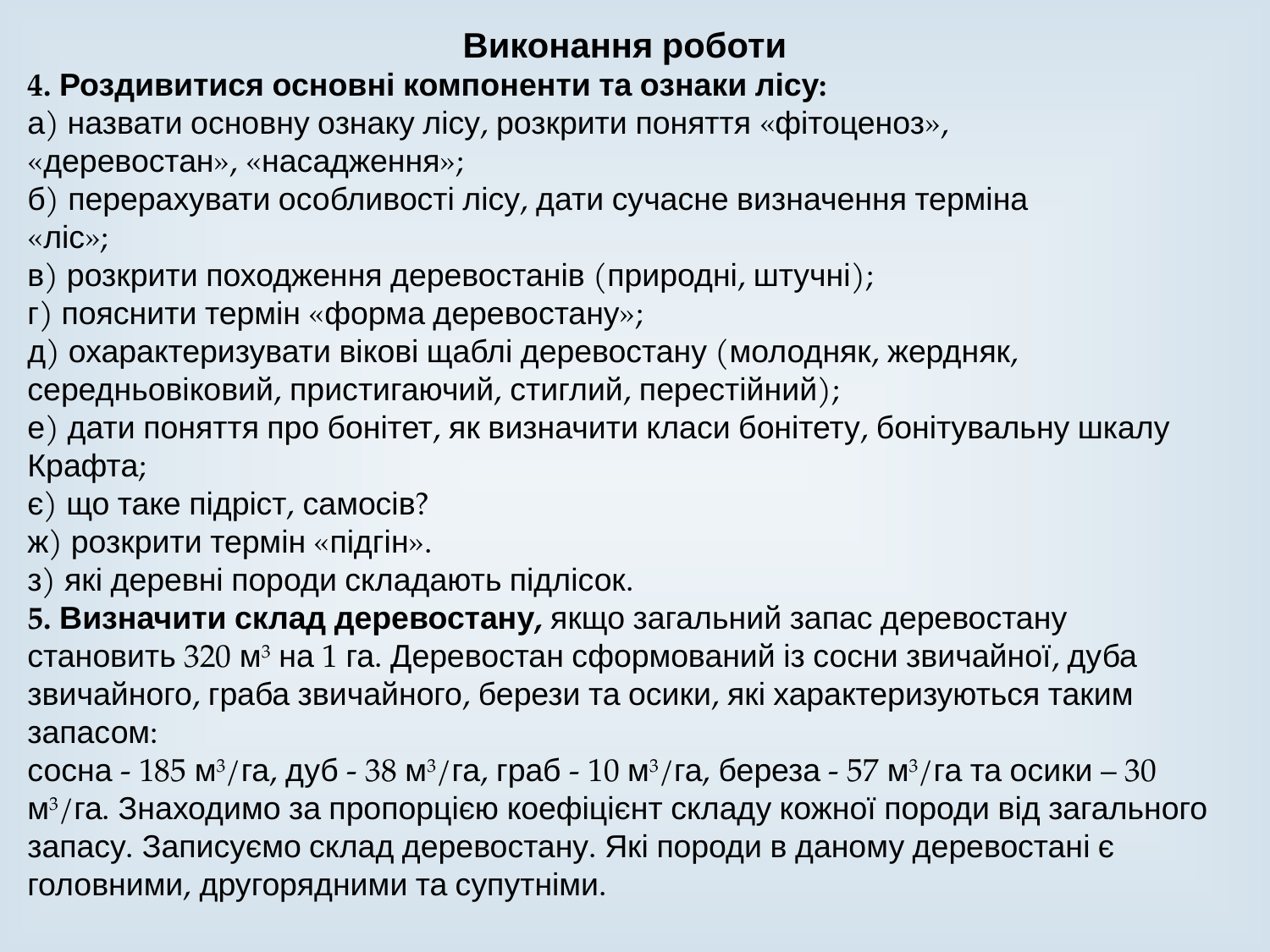

Виконання роботи
4. Роздивитися основні компоненти та ознаки лісу:
а) назвати основну ознаку лісу, розкрити поняття «фітоценоз»,
«деревостан», «насадження»;
б) перерахувати особливості лісу, дати сучасне визначення терміна
«ліс»;
в) розкрити походження деревостанів (природні, штучні);
г) пояснити термін «форма деревостану»;
д) охарактеризувати вікові щаблі деревостану (молодняк, жердняк,
середньовіковий, пристигаючий, стиглий, перестійний);
е) дати поняття про бонітет, як визначити класи бонітету, бонітувальну шкалу
Крафта;
є) що таке підріст, самосів?
ж) розкрити термін «підгін».
з) які деревні породи складають підлісок.
5. Визначити склад деревостану, якщо загальний запас деревостану становить 320 м3 на 1 га. Деревостан сформований із сосни звичайної, дуба звичайного, граба звичайного, берези та осики, які характеризуються таким запасом:
сосна - 185 м3/га, дуб - 38 м3/га, граб - 10 м3/га, береза - 57 м3/га та осики – 30 м3/га. Знаходимо за пропорцією коефіцієнт складу кожної породи від загального запасу. Записуємо склад деревостану. Які породи в даному деревостані є головними, другорядними та супутніми.